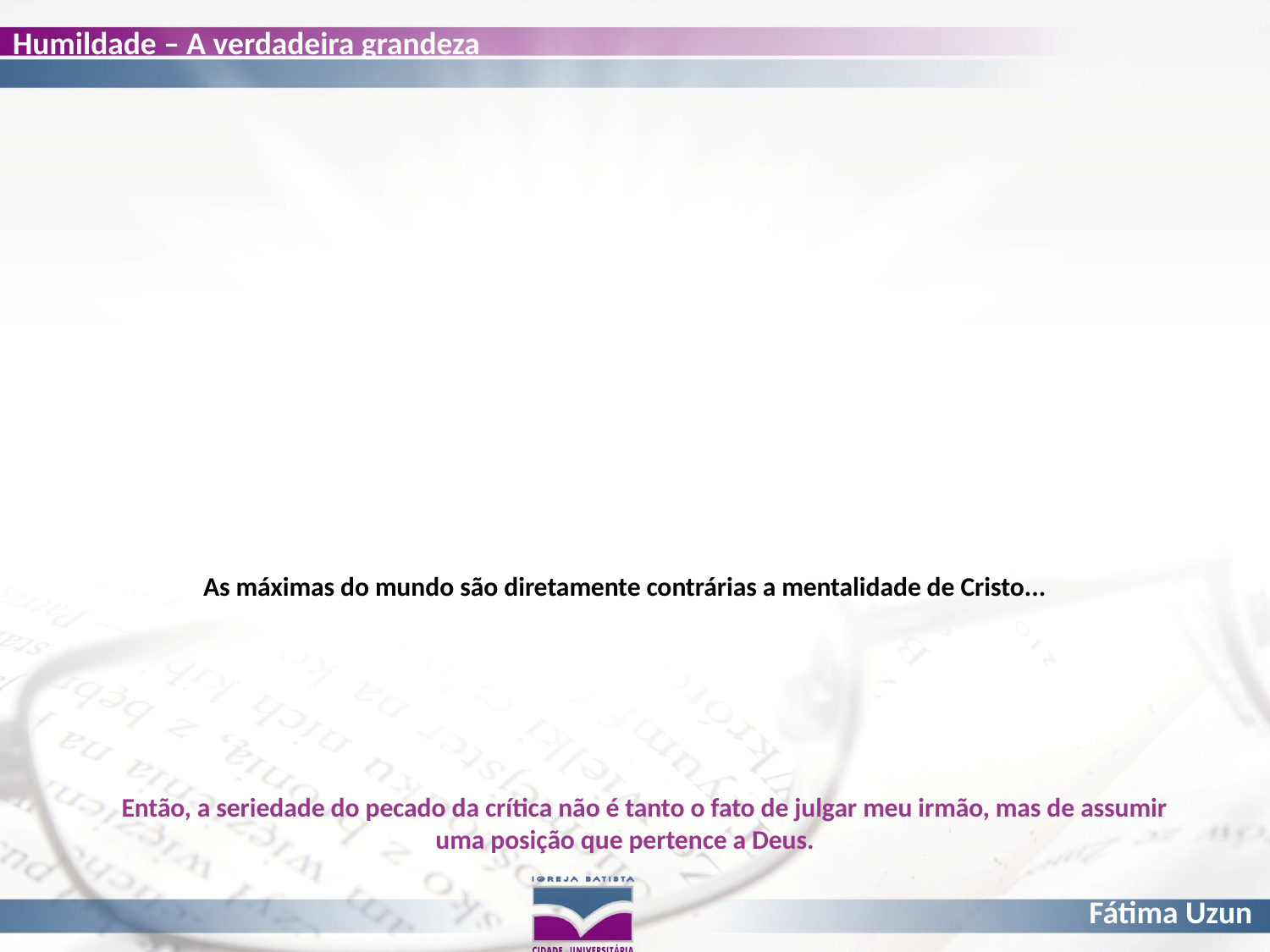

# As máximas do mundo são diretamente contrárias a mentalidade de Cristo... Então, a seriedade do pecado da crítica não é tanto o fato de julgar meu irmão, mas de assumir uma posição que pertence a Deus.